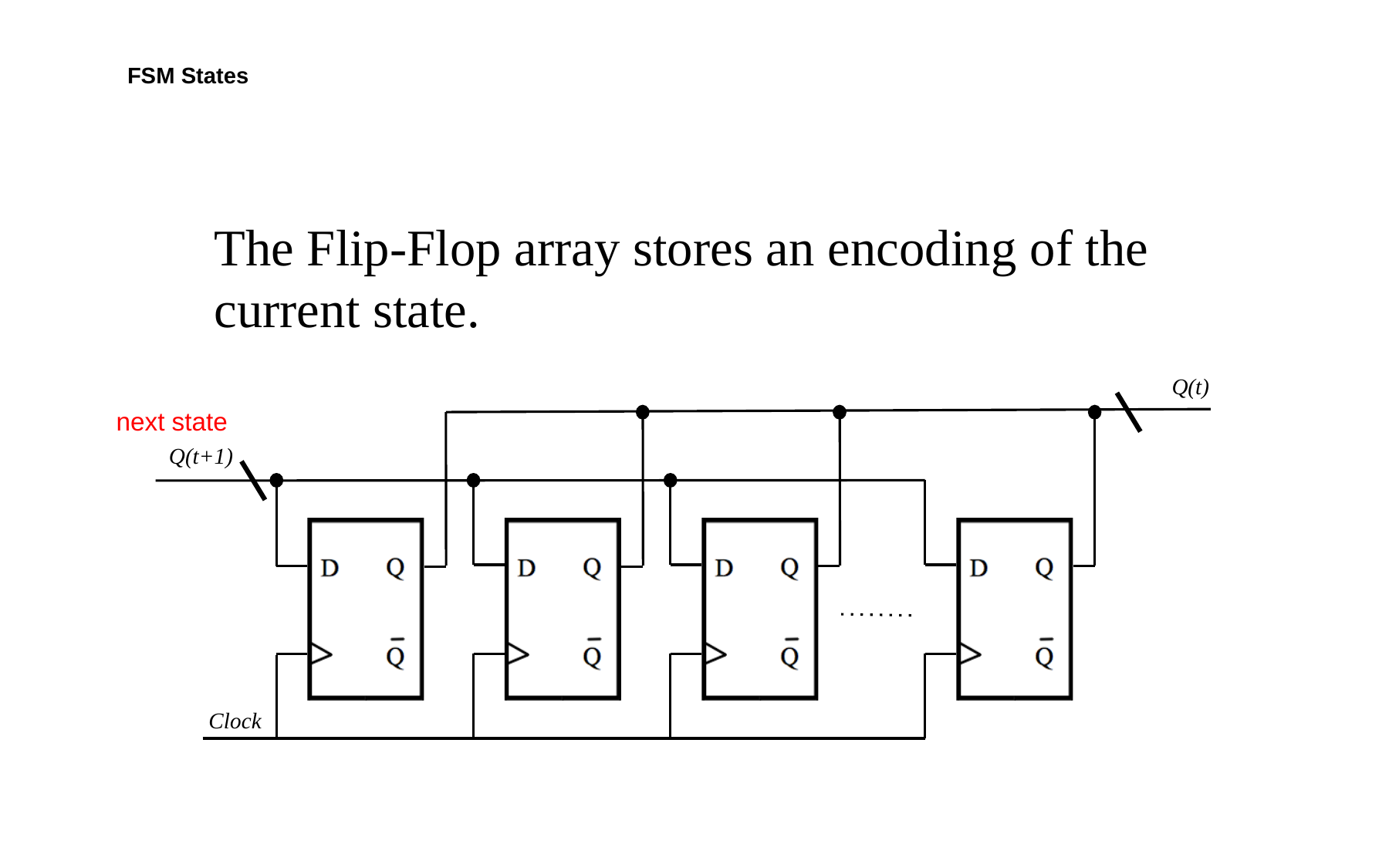

# FSM States
The Flip-Flop array stores an encoding of the current state.
Q(t)
next state

Q(t+1)

Clock